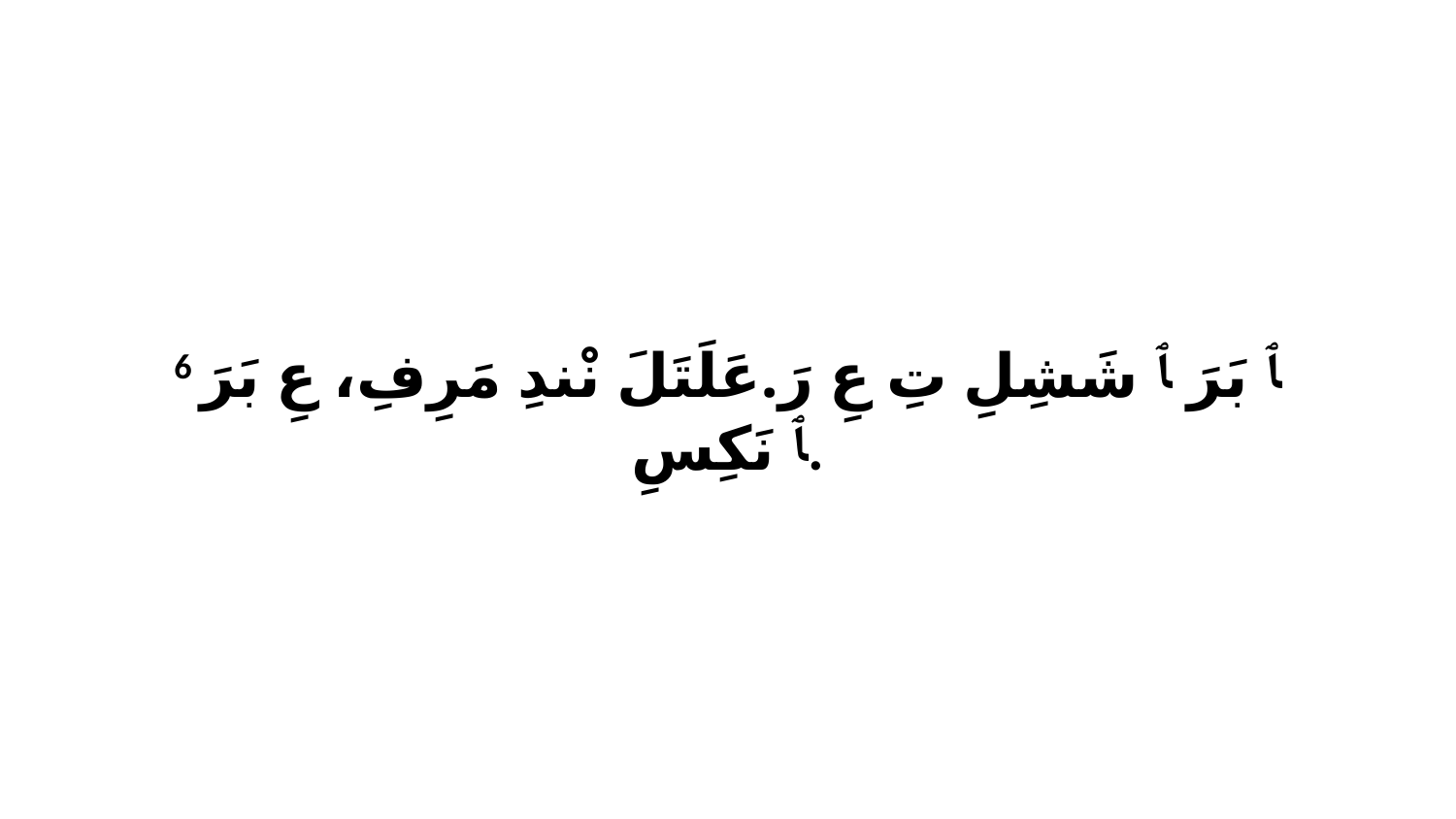

6 ﭑ بَرَ ﭑ شَشِلِ تِ عِ رَ.عَلَتَلَ نْندِ مَرِفِ، عِ بَرَ ﭑ نَكِسِ.